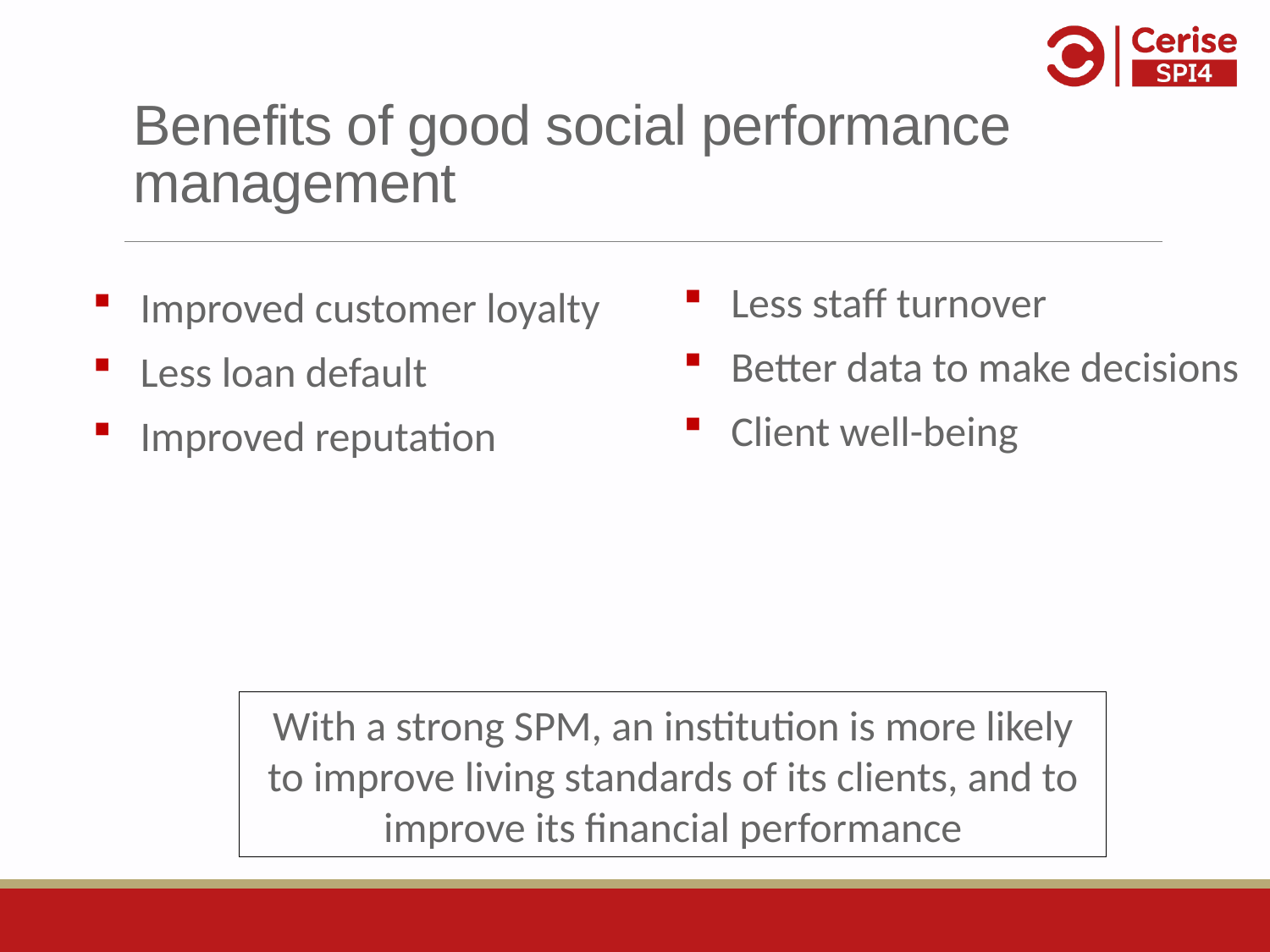

# Benefits of good social performance management
Less staff turnover
Better data to make decisions
Client well-being
Improved customer loyalty
Less loan default
Improved reputation

With a strong SPM, an institution is more likely to improve living standards of its clients, and to improve its financial performance